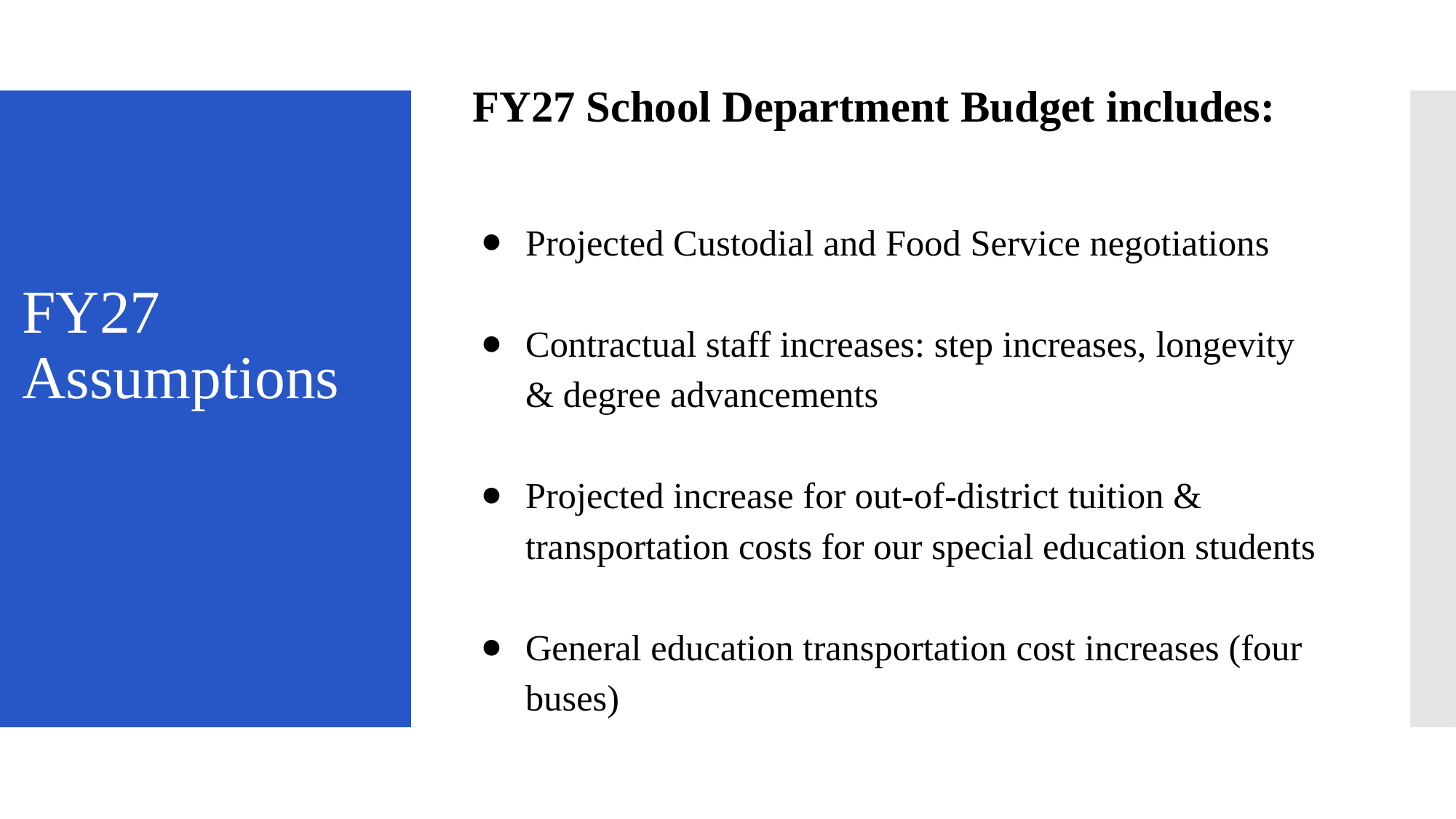

FY27 School Department Budget includes:

Projected Custodial and Food Service negotiations

Contractual staff increases: step increases, longevity & degree advancements

Projected increase for out-of-district tuition & transportation costs for our special education students

General education transportation cost increases (four buses)

# FY27
Assumptions